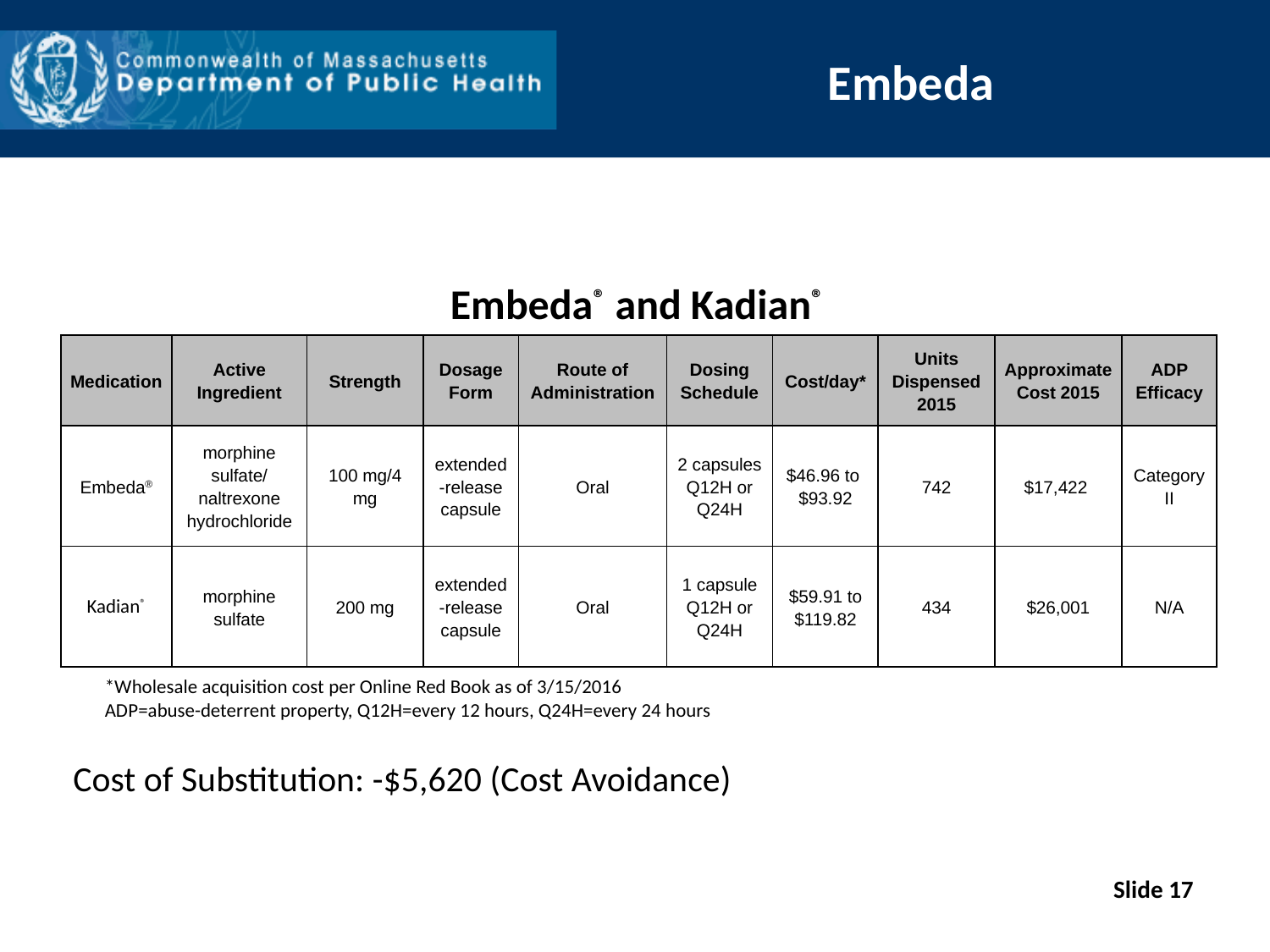

# Embeda
Embeda® and Kadian®
| Medication | Active Ingredient | Strength | Dosage Form | Route of Administration | Dosing Schedule | Cost/day\* | Units Dispensed 2015 | Approximate Cost 2015 | ADP Efficacy |
| --- | --- | --- | --- | --- | --- | --- | --- | --- | --- |
| Embeda® | morphine sulfate/ naltrexone hydrochloride | 100 mg/4 mg | extended-release capsule | Oral | 2 capsules Q12H or Q24H | $46.96 to $93.92 | 742 | $17,422 | Category II |
| Kadian® | morphine sulfate | 200 mg | extended-release capsule | Oral | 1 capsule Q12H or Q24H | $59.91 to $119.82 | 434 | $26,001 | N/A |
*Wholesale acquisition cost per Online Red Book as of 3/15/2016
ADP=abuse-deterrent property, Q12H=every 12 hours, Q24H=every 24 hours
Cost of Substitution: -$5,620 (Cost Avoidance)
Slide 17